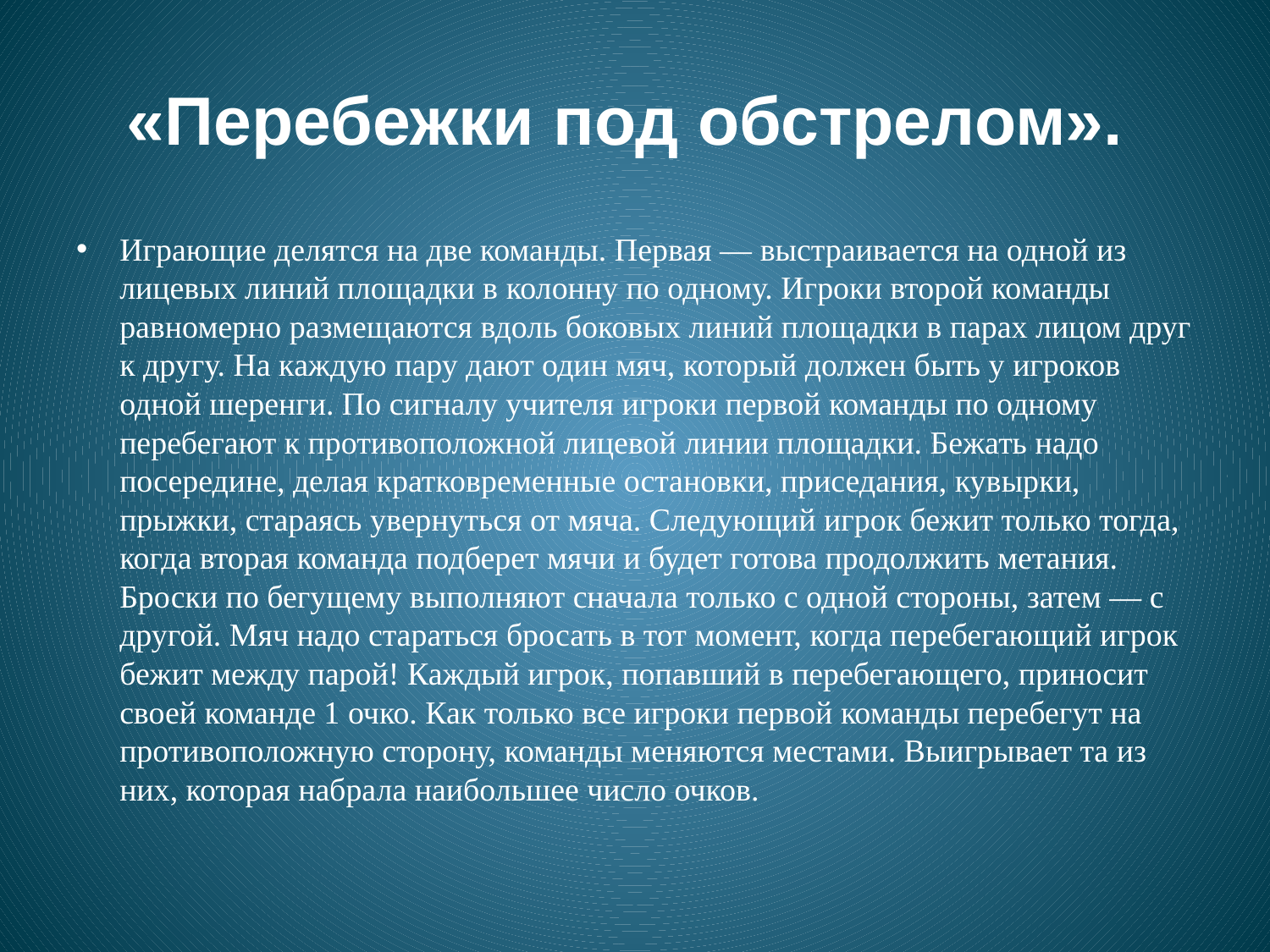

# «Перебежки под обстрелом».
Играющие делятся на две команды. Первая — выстраивается на одной из лицевых линий площадки в колонну по одному. Игроки второй команды равномерно размещаются вдоль боковых линий площадки в парах лицом друг к другу. На каждую пару дают один мяч, который должен быть у игроков одной шеренги. По сигналу учителя игроки первой команды по одному перебегают к противоположной лицевой линии площадки. Бежать надо посередине, делая кратковременные остановки, приседания, кувырки, прыжки, стараясь увернуться от мяча. Следующий игрок бежит только тогда, когда вторая команда подберет мячи и будет готова продолжить метания. Броски по бегущему выполняют сначала только с одной стороны, затем — с другой. Мяч надо стараться бросать в тот момент, когда перебегающий игрок бежит между парой! Каждый игрок, попавший в перебегающего, приносит своей команде 1 очко. Как только все игроки первой команды перебегут на противоположную сторону, команды меняются местами. Выигрывает та из них, которая набрала наибольшее число очков.